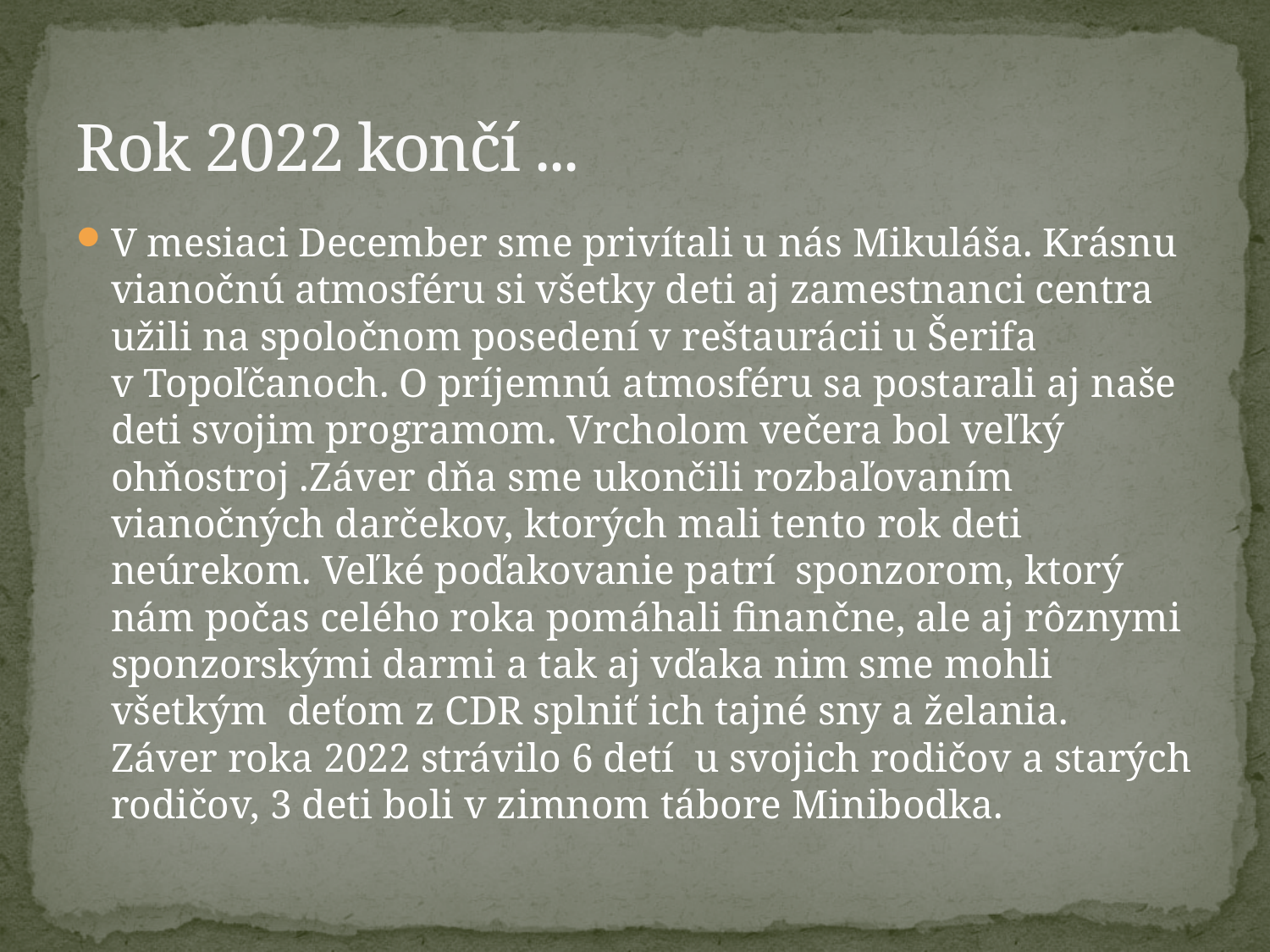

# Rok 2022 končí ...
V mesiaci December sme privítali u nás Mikuláša. Krásnu vianočnú atmosféru si všetky deti aj zamestnanci centra užili na spoločnom posedení v reštaurácii u Šerifa v Topoľčanoch. O príjemnú atmosféru sa postarali aj naše deti svojim programom. Vrcholom večera bol veľký ohňostroj .Záver dňa sme ukončili rozbaľovaním vianočných darčekov, ktorých mali tento rok deti neúrekom. Veľké poďakovanie patrí  sponzorom, ktorý nám počas celého roka pomáhali finančne, ale aj rôznymi sponzorskými darmi a tak aj vďaka nim sme mohli všetkým  deťom z CDR splniť ich tajné sny a želania.
Záver roka 2022 strávilo 6 detí  u svojich rodičov a starých rodičov, 3 deti boli v zimnom tábore Minibodka.